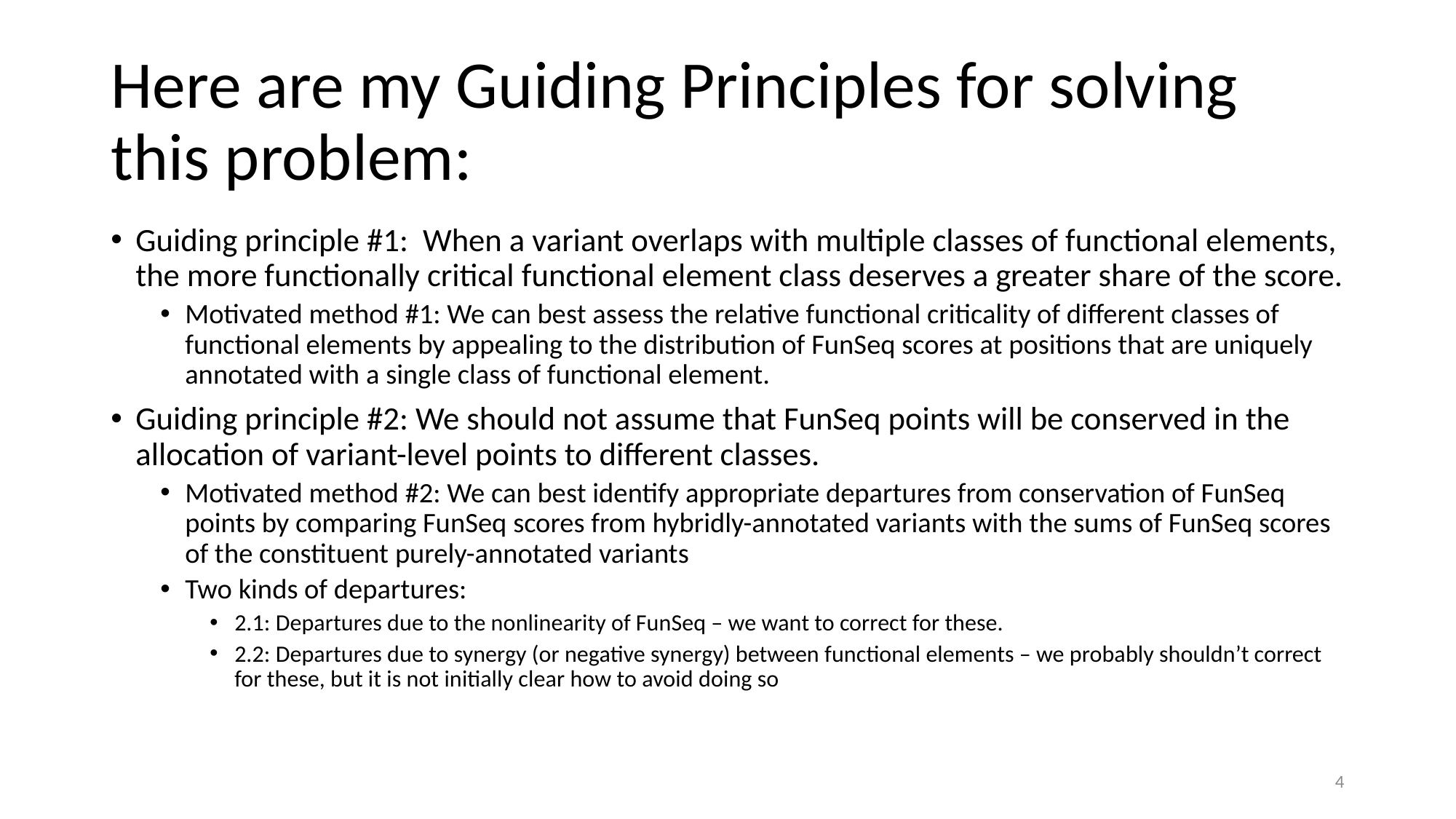

# Here are my Guiding Principles for solving this problem:
Guiding principle #1:  When a variant overlaps with multiple classes of functional elements, the more functionally critical functional element class deserves a greater share of the score.
Motivated method #1: We can best assess the relative functional criticality of different classes of functional elements by appealing to the distribution of FunSeq scores at positions that are uniquely annotated with a single class of functional element.
Guiding principle #2: We should not assume that FunSeq points will be conserved in the allocation of variant-level points to different classes.
Motivated method #2: We can best identify appropriate departures from conservation of FunSeq points by comparing FunSeq scores from hybridly-annotated variants with the sums of FunSeq scores of the constituent purely-annotated variants
Two kinds of departures:
2.1: Departures due to the nonlinearity of FunSeq – we want to correct for these.
2.2: Departures due to synergy (or negative synergy) between functional elements – we probably shouldn’t correct for these, but it is not initially clear how to avoid doing so

4